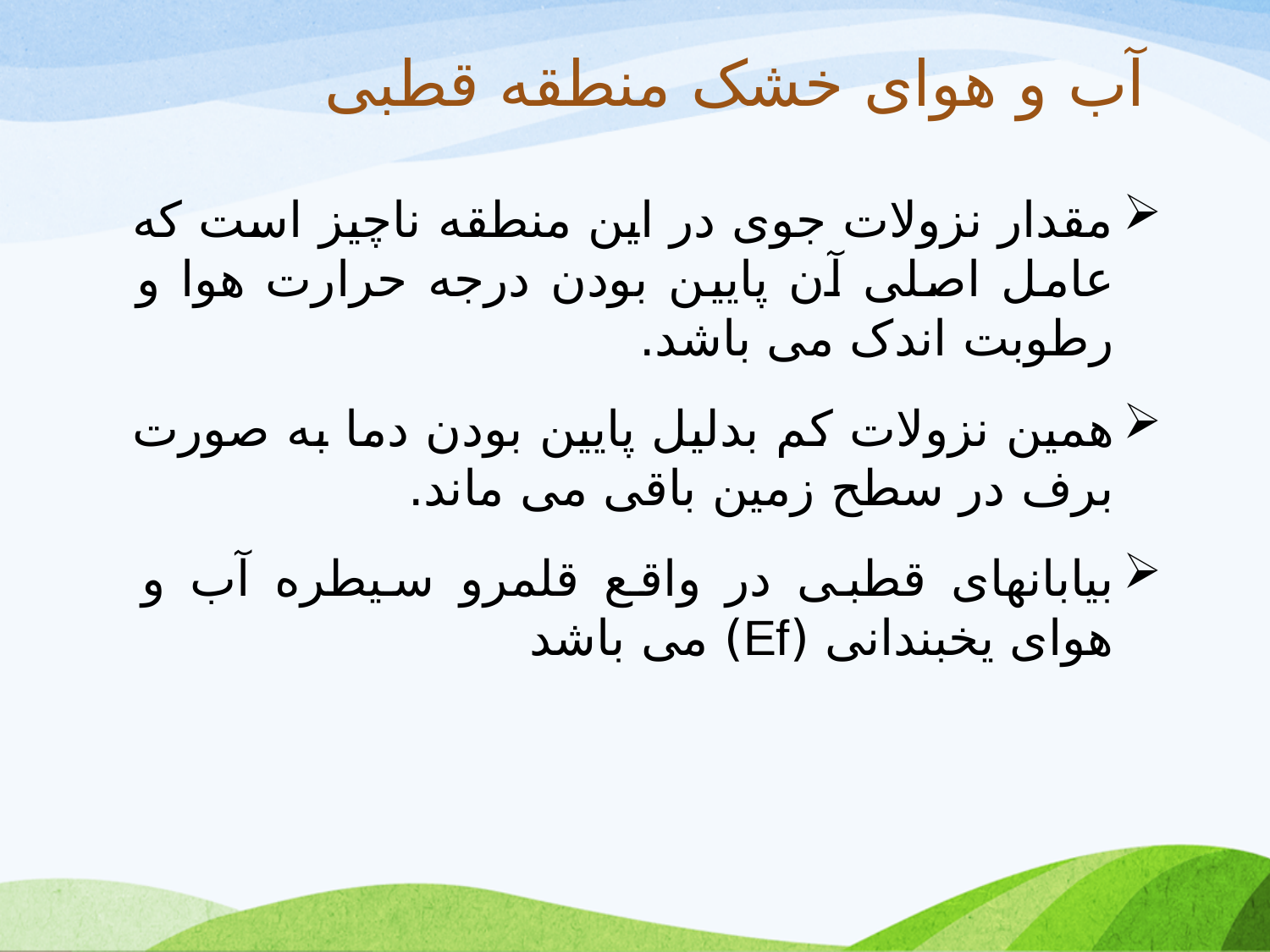

# آب و هوای خشک منطقه قطبی
مقدار نزولات جوی در این منطقه ناچیز است که عامل اصلی آن پایین بودن درجه حرارت هوا و رطوبت اندک می باشد.
همین نزولات کم بدلیل پایین بودن دما به صورت برف در سطح زمین باقی می ماند.
بیابانهای قطبی در واقع قلمرو سیطره آب و هوای یخبندانی (Ef) می باشد